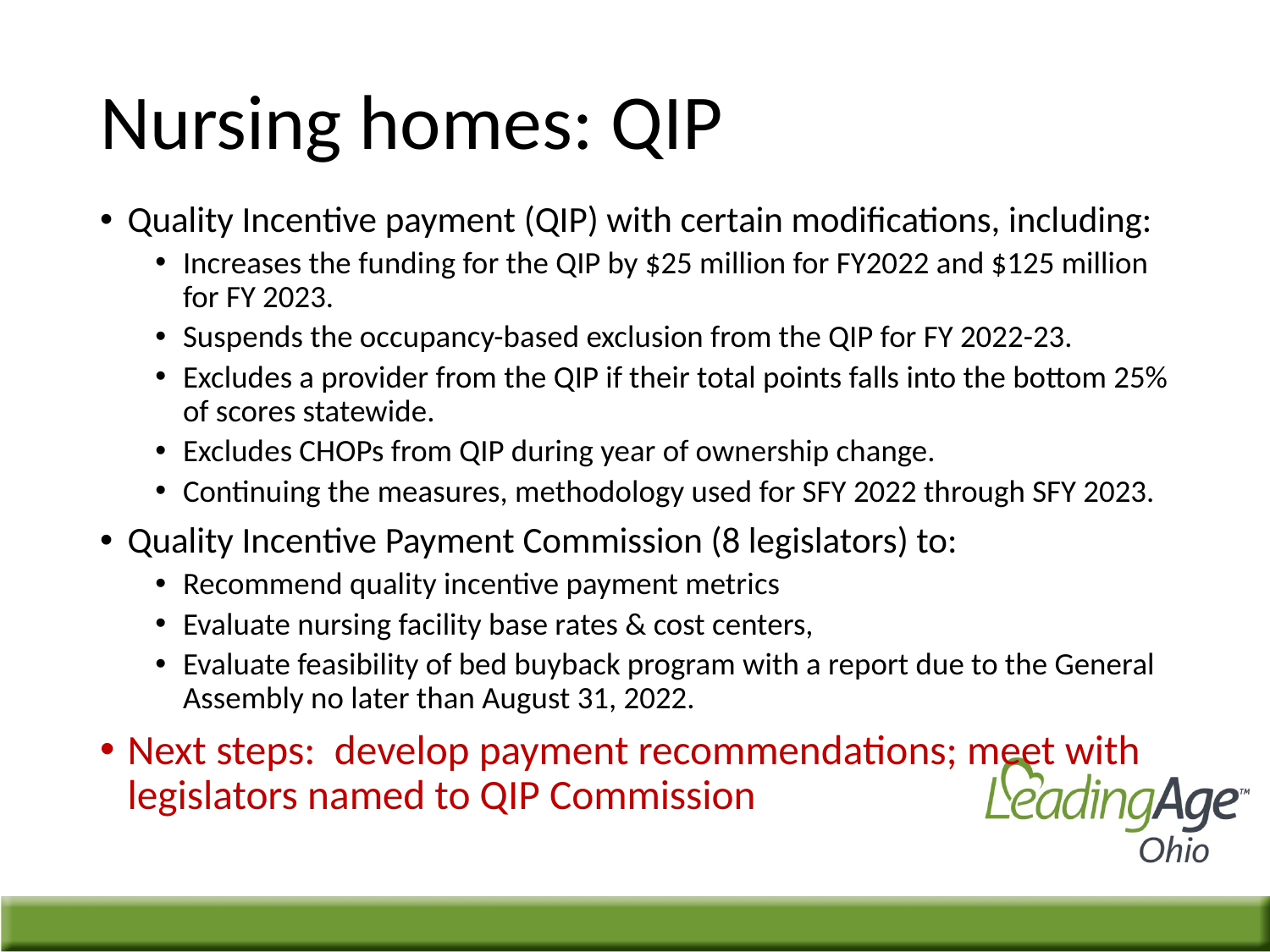

# Nursing homes: QIP
Quality Incentive payment (QIP) with certain modifications, including:
Increases the funding for the QIP by $25 million for FY2022 and $125 million for FY 2023.
Suspends the occupancy-based exclusion from the QIP for FY 2022-23.
Excludes a provider from the QIP if their total points falls into the bottom 25% of scores statewide.
Excludes CHOPs from QIP during year of ownership change.
Continuing the measures, methodology used for SFY 2022 through SFY 2023.
Quality Incentive Payment Commission (8 legislators) to:
Recommend quality incentive payment metrics
Evaluate nursing facility base rates & cost centers,
Evaluate feasibility of bed buyback program with a report due to the General Assembly no later than August 31, 2022.
Next steps:  develop payment recommendations; meet with legislators named to QIP Commission